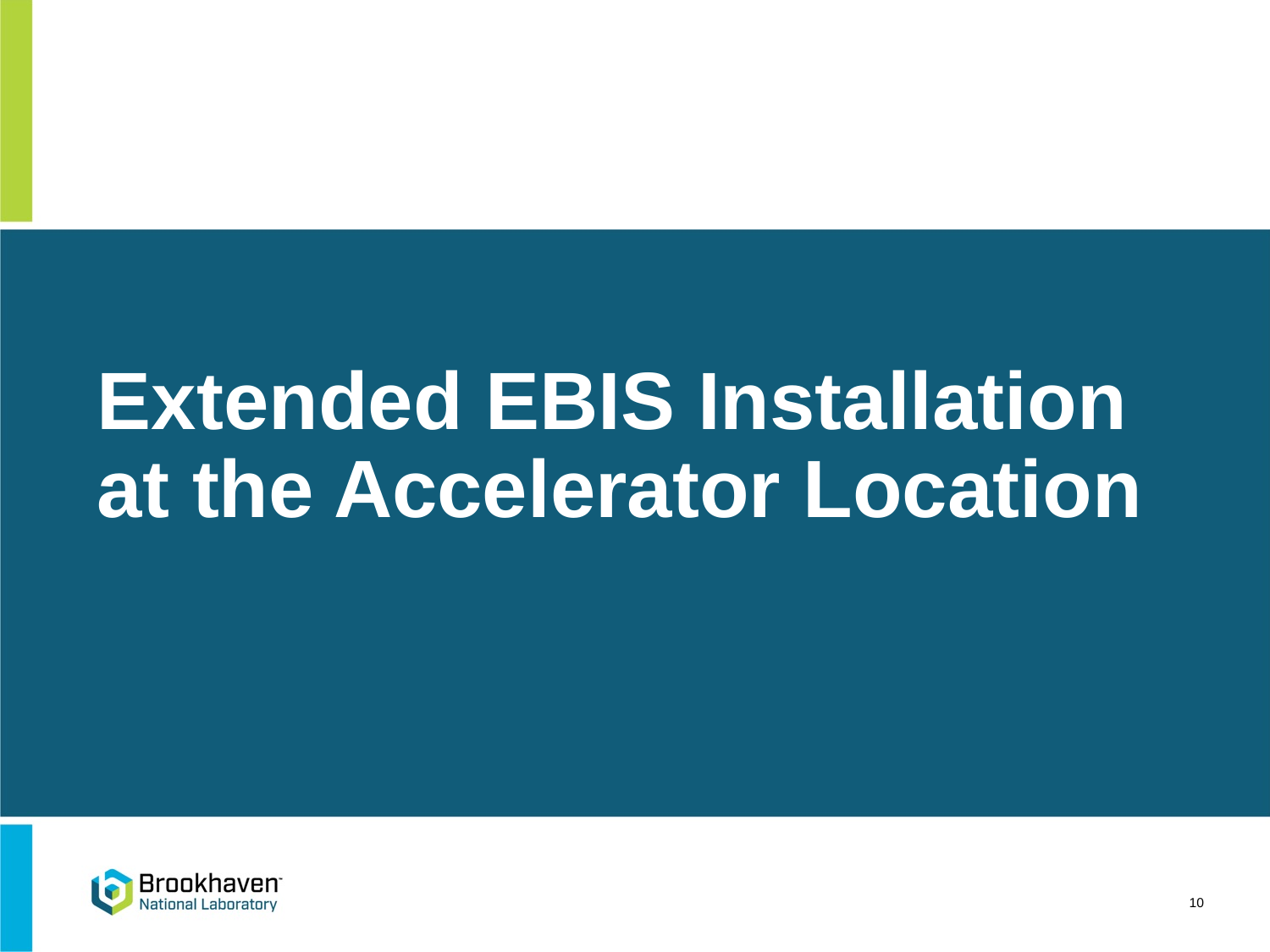

# Extended EBIS Installation at the Accelerator Location
10